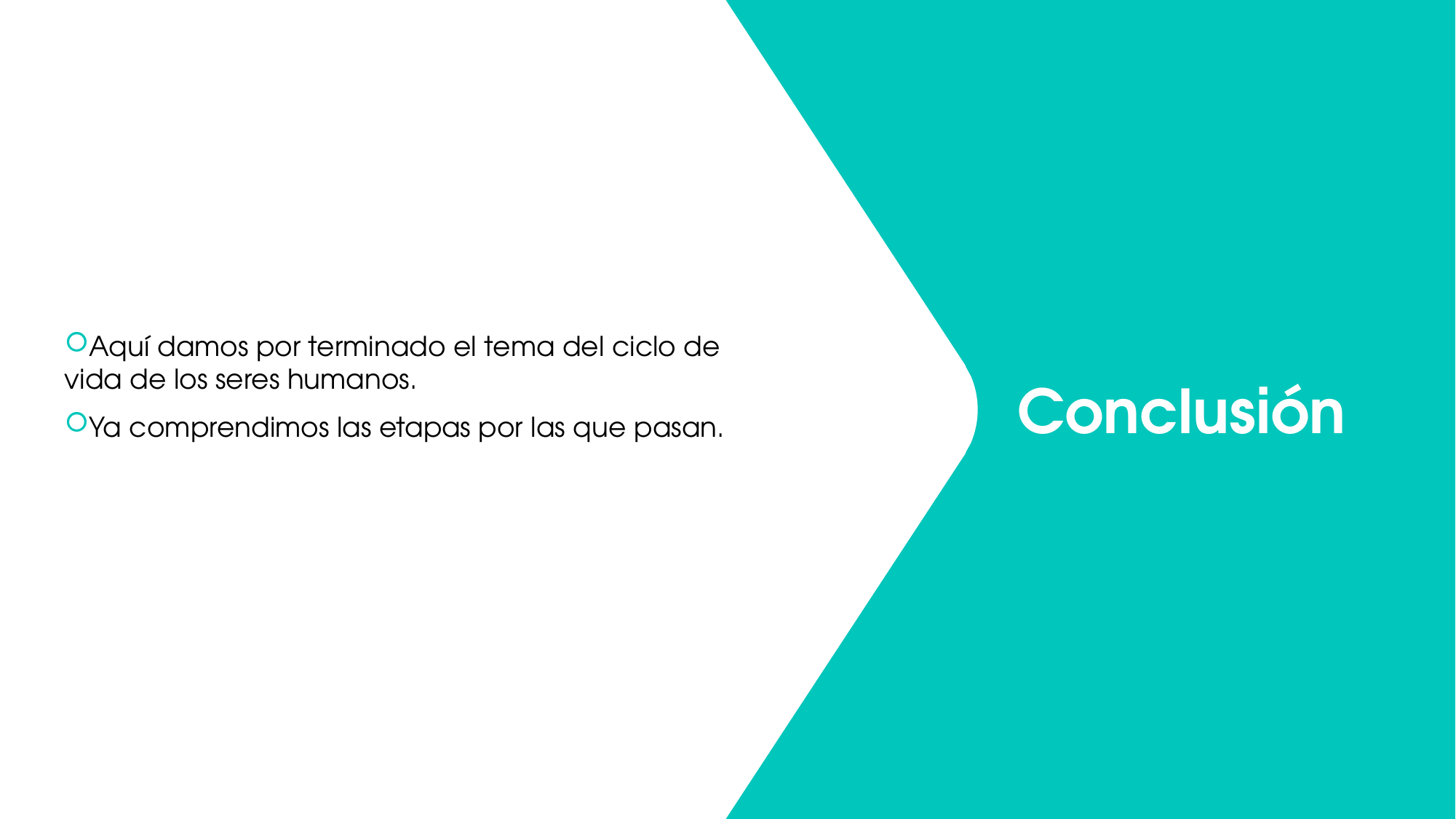

Aquí damos por terminado el tema del ciclo de vida de los seres humanos.
Ya comprendimos las etapas por las que pasan.

Conclusión